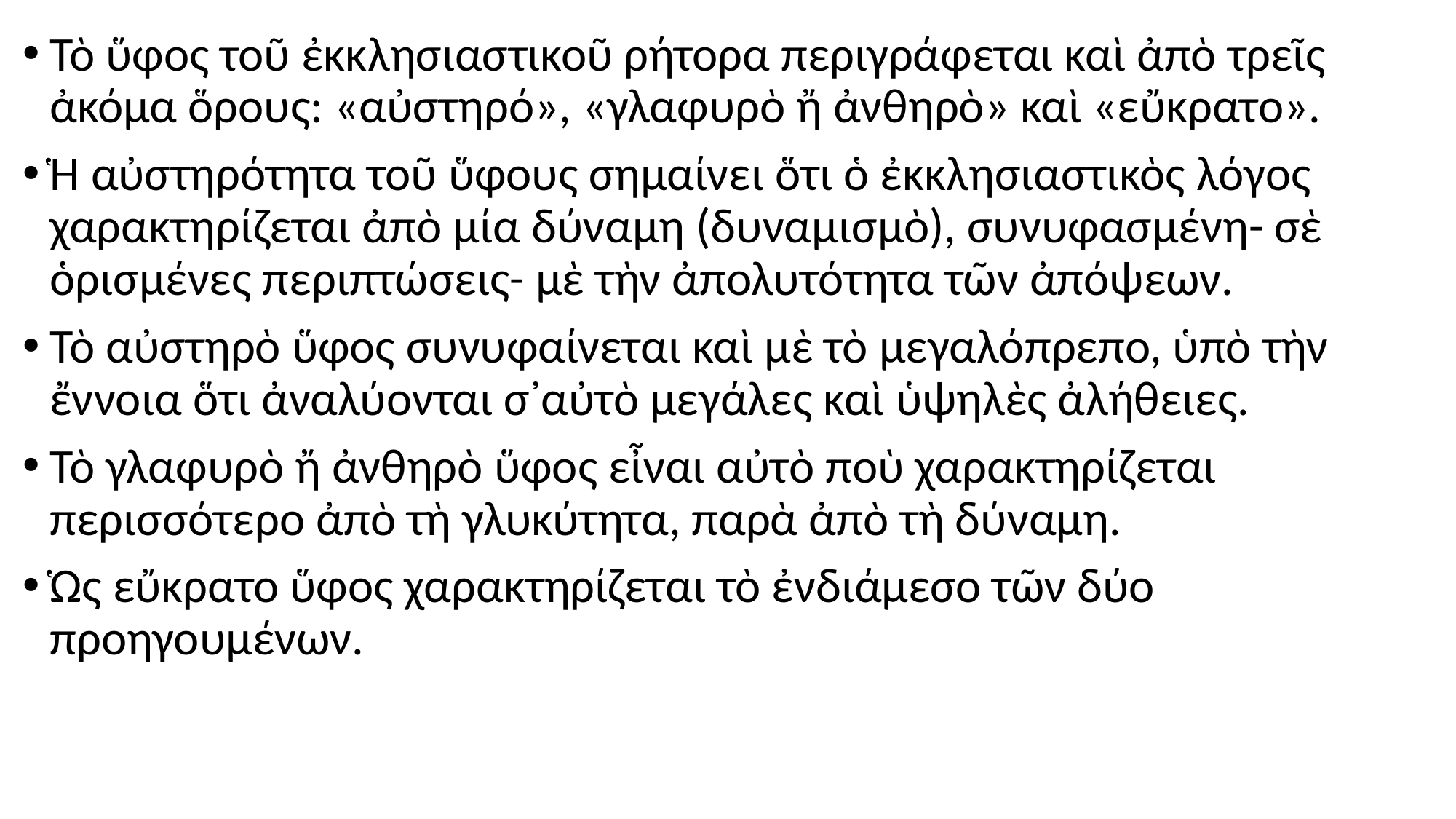

#
Τὸ ὕφος τοῦ ἐκκλησιαστικοῦ ρήτορα περιγράφεται καὶ ἀπὸ τρεῖς ἀκόμα ὅρους: «αὐστηρό», «γλαφυρὸ ἤ ἀνθηρὸ» καὶ «εὔκρατο».
Ἡ αὐστηρότητα τοῦ ὕφους σημαίνει ὅτι ὁ ἐκκλησιαστικὸς λόγος χαρακτηρίζεται ἀπὸ μία δύναμη (δυναμισμὸ), συνυφασμένη- σὲ ὁρισμένες περιπτώσεις- μὲ τὴν ἀπολυτότητα τῶν ἀπόψεων.
Τὸ αὐστηρὸ ὕφος συνυφαίνεται καὶ μὲ τὸ μεγαλόπρεπο, ὑπὸ τὴν ἔννοια ὅτι ἀναλύονται σ᾽αὐτὸ μεγάλες καὶ ὑψηλὲς ἀλήθειες.
Τὸ γλαφυρὸ ἤ ἀνθηρὸ ὕφος εἶναι αὐτὸ ποὺ χαρακτηρίζεται περισσότερο ἀπὸ τὴ γλυκύτητα, παρὰ ἀπὸ τὴ δύναμη.
Ὡς εὔκρατο ὕφος χαρακτηρίζεται τὸ ἐνδιάμεσο τῶν δύο προηγουμένων.